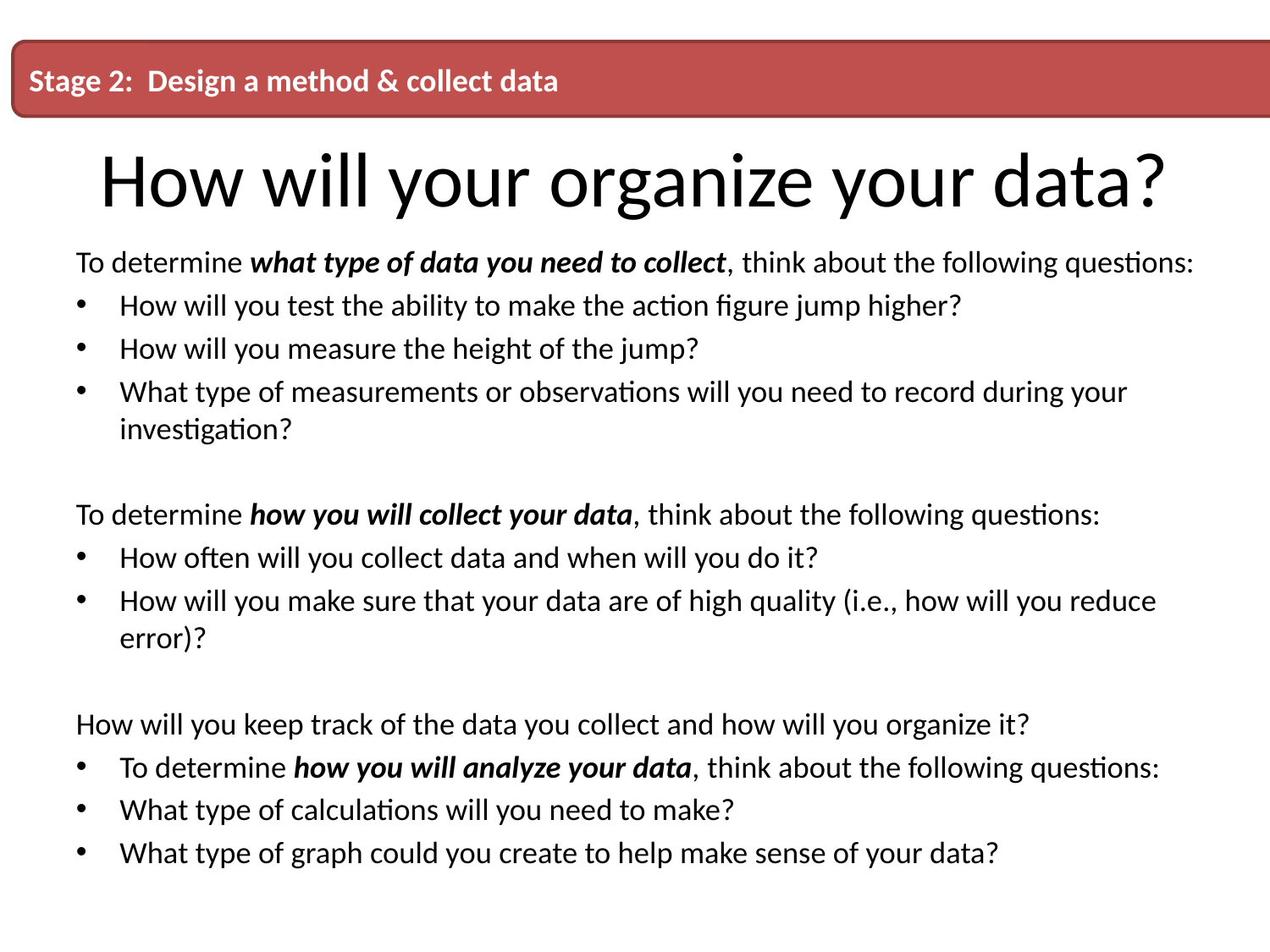

Stage 2:  Design a method & collect data
# How will your organize your data?
To determine what type of data you need to collect, think about the following questions:
How will you test the ability to make the action figure jump higher?
How will you measure the height of the jump?
What type of measurements or observations will you need to record during your investigation?

To determine how you will collect your data, think about the following questions:
How often will you collect data and when will you do it?
How will you make sure that your data are of high quality (i.e., how will you reduce error)?

How will you keep track of the data you collect and how will you organize it?
To determine how you will analyze your data, think about the following questions:
What type of calculations will you need to make?
What type of graph could you create to help make sense of your data?